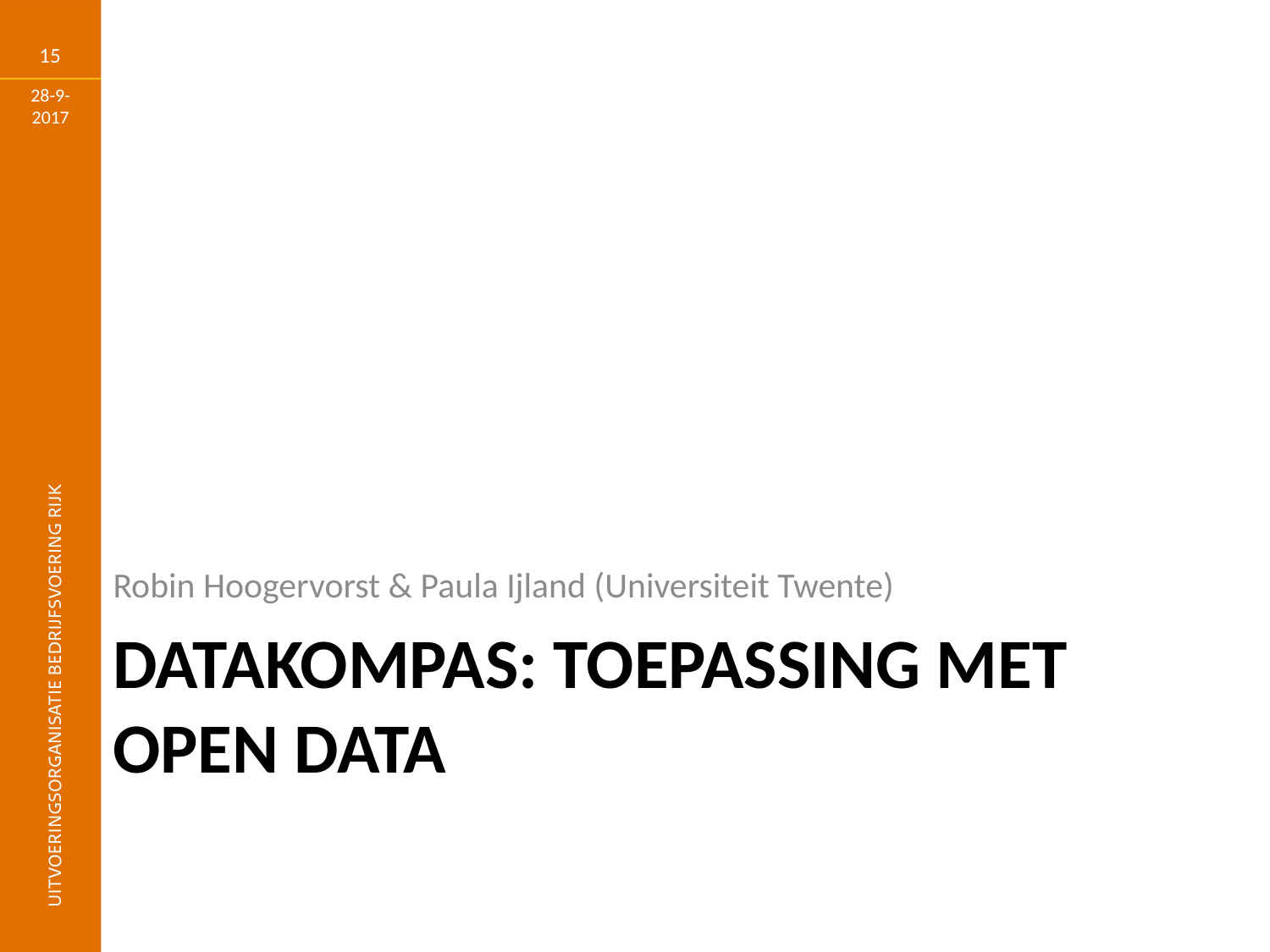

15
28-9-2017
Robin Hoogervorst & Paula Ijland (Universiteit Twente)
# Datakompas: Toepassing met open data